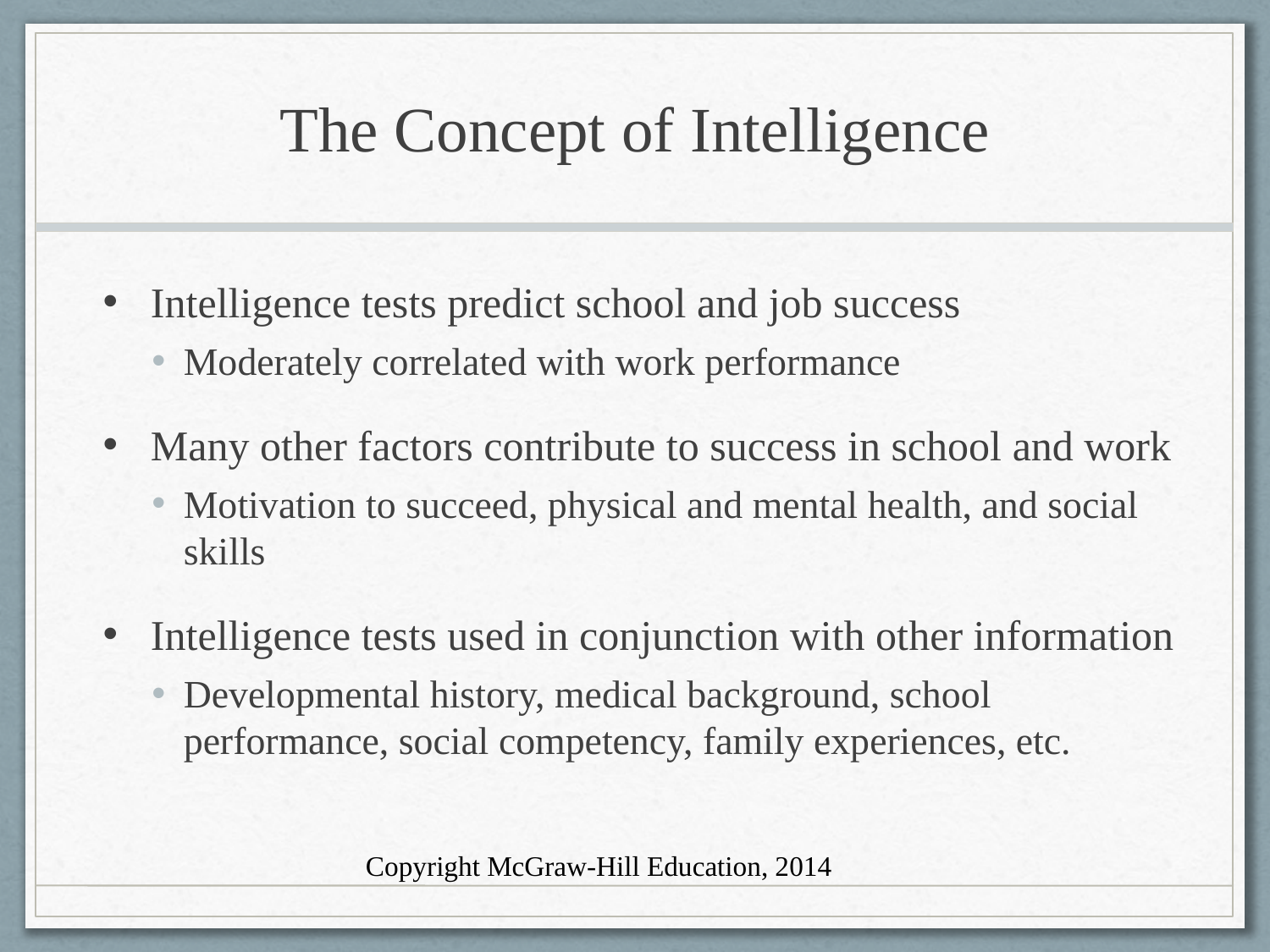

# The Concept of Intelligence
Intelligence tests predict school and job success
Moderately correlated with work performance
Many other factors contribute to success in school and work
Motivation to succeed, physical and mental health, and social skills
Intelligence tests used in conjunction with other information
Developmental history, medical background, school performance, social competency, family experiences, etc.

Copyright McGraw-Hill Education, 2014